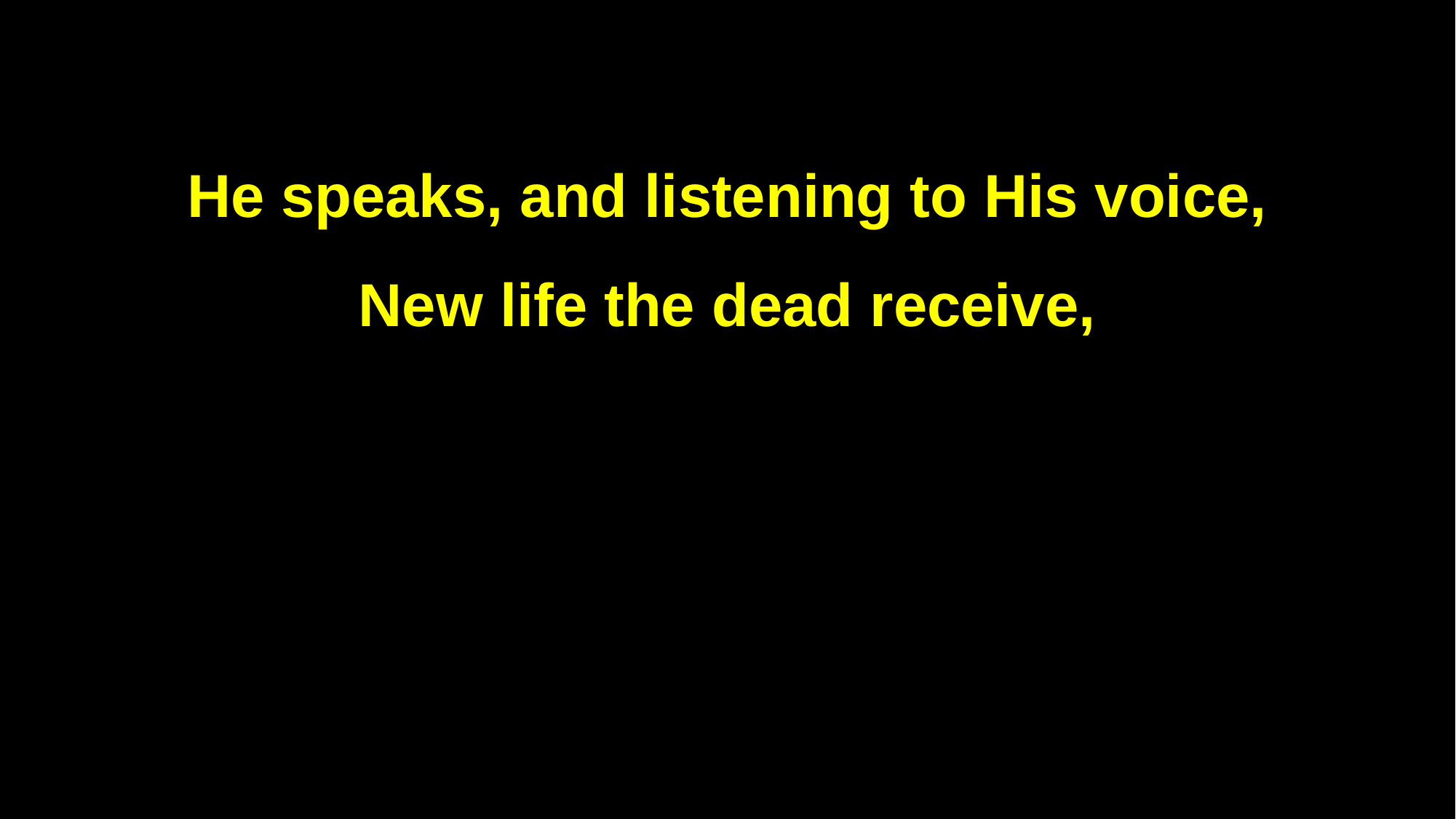

He speaks, and listening to His voice,
New life the dead receive,